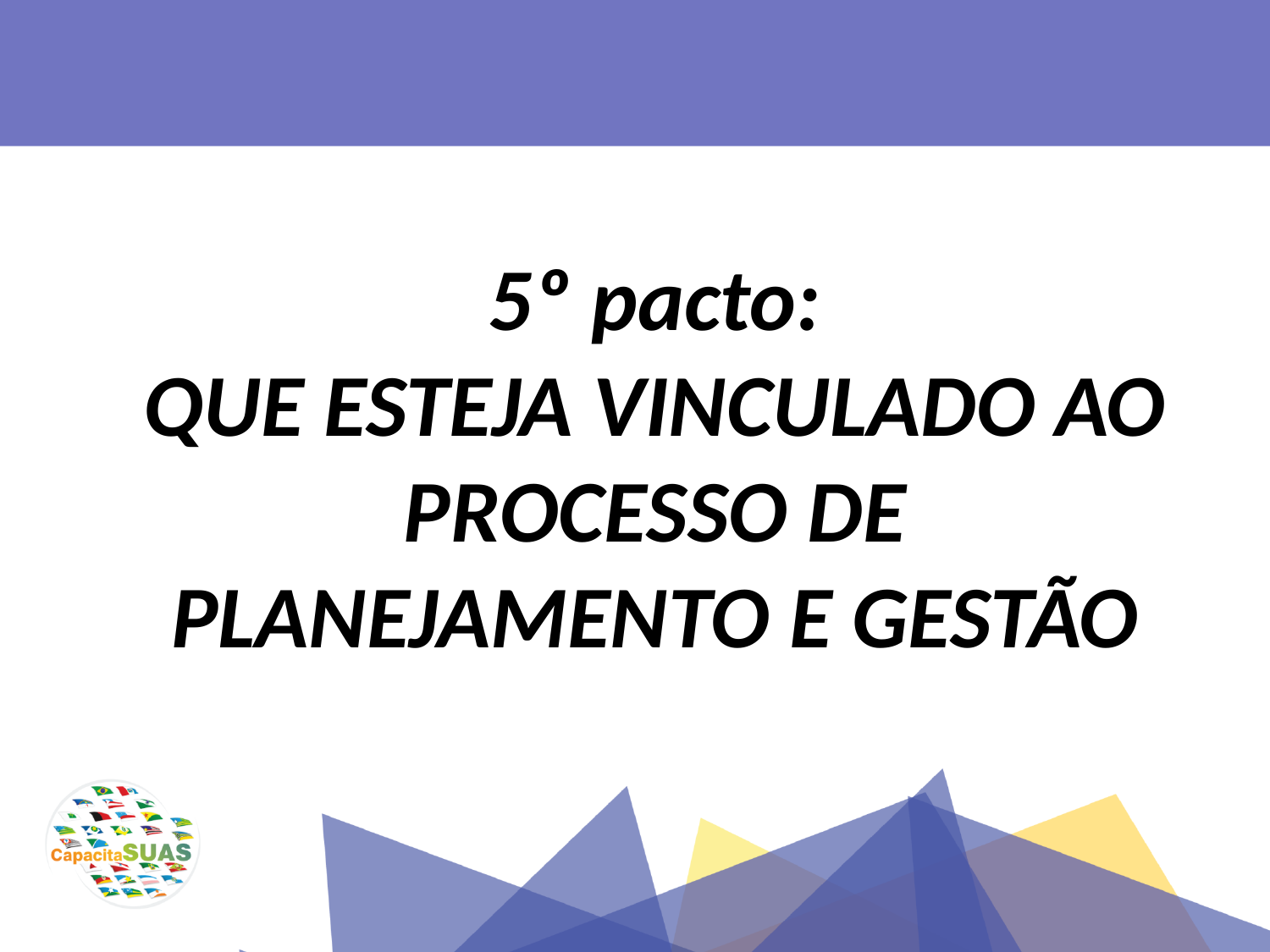

5º pacto:
QUE ESTEJA VINCULADO AO PROCESSO DE PLANEJAMENTO E GESTÃO